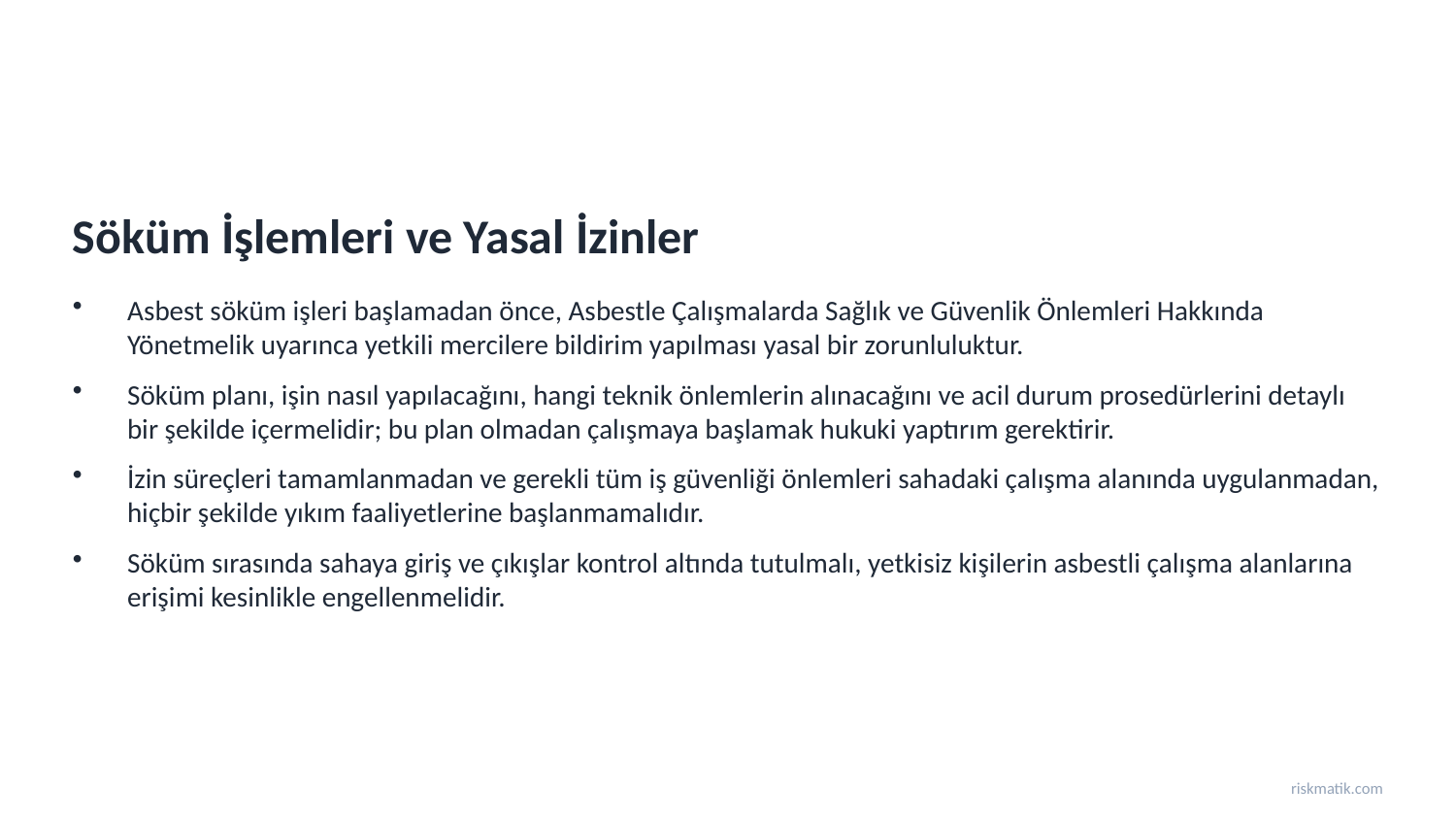

Söküm İşlemleri ve Yasal İzinler
Asbest söküm işleri başlamadan önce, Asbestle Çalışmalarda Sağlık ve Güvenlik Önlemleri Hakkında Yönetmelik uyarınca yetkili mercilere bildirim yapılması yasal bir zorunluluktur.
Söküm planı, işin nasıl yapılacağını, hangi teknik önlemlerin alınacağını ve acil durum prosedürlerini detaylı bir şekilde içermelidir; bu plan olmadan çalışmaya başlamak hukuki yaptırım gerektirir.
İzin süreçleri tamamlanmadan ve gerekli tüm iş güvenliği önlemleri sahadaki çalışma alanında uygulanmadan, hiçbir şekilde yıkım faaliyetlerine başlanmamalıdır.
Söküm sırasında sahaya giriş ve çıkışlar kontrol altında tutulmalı, yetkisiz kişilerin asbestli çalışma alanlarına erişimi kesinlikle engellenmelidir.
riskmatik.com